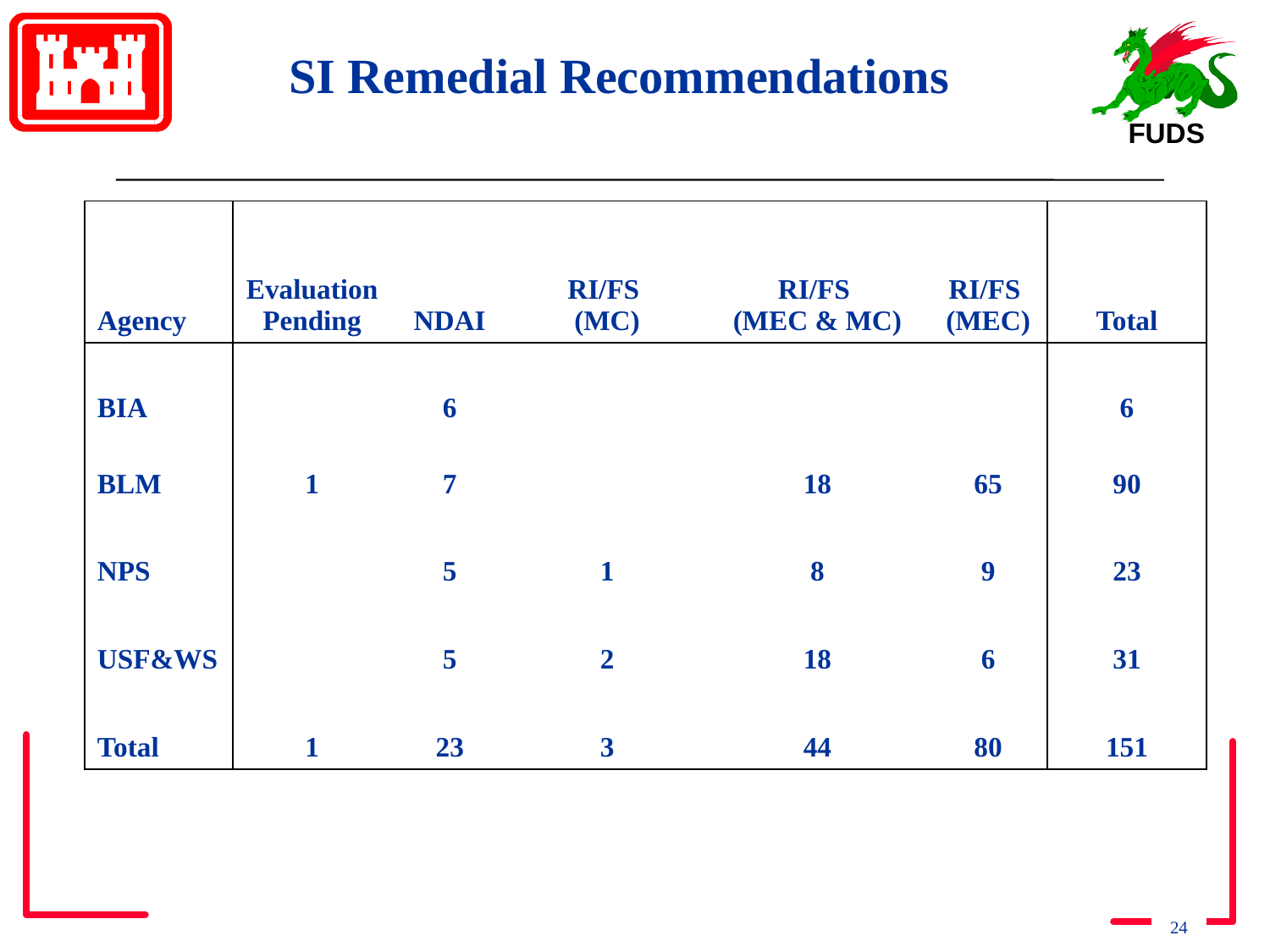

# SI Remedial Recommendations
| Agency | Evaluation Pending | NDAI | RI/FS (MC) | RI/FS (MEC & MC) | RI/FS (MEC) | Total |
| --- | --- | --- | --- | --- | --- | --- |
| BIA |  | 6 |  |  |  | 6 |
| BLM | 1 | 7 |  | 18 | 65 | 90 |
| NPS |  | 5 | 1 | 8 | 9 | 23 |
| USF&WS |  | 5 | 2 | 18 | 6 | 31 |
| Total | 1 | 23 | 3 | 44 | 80 | 151 |